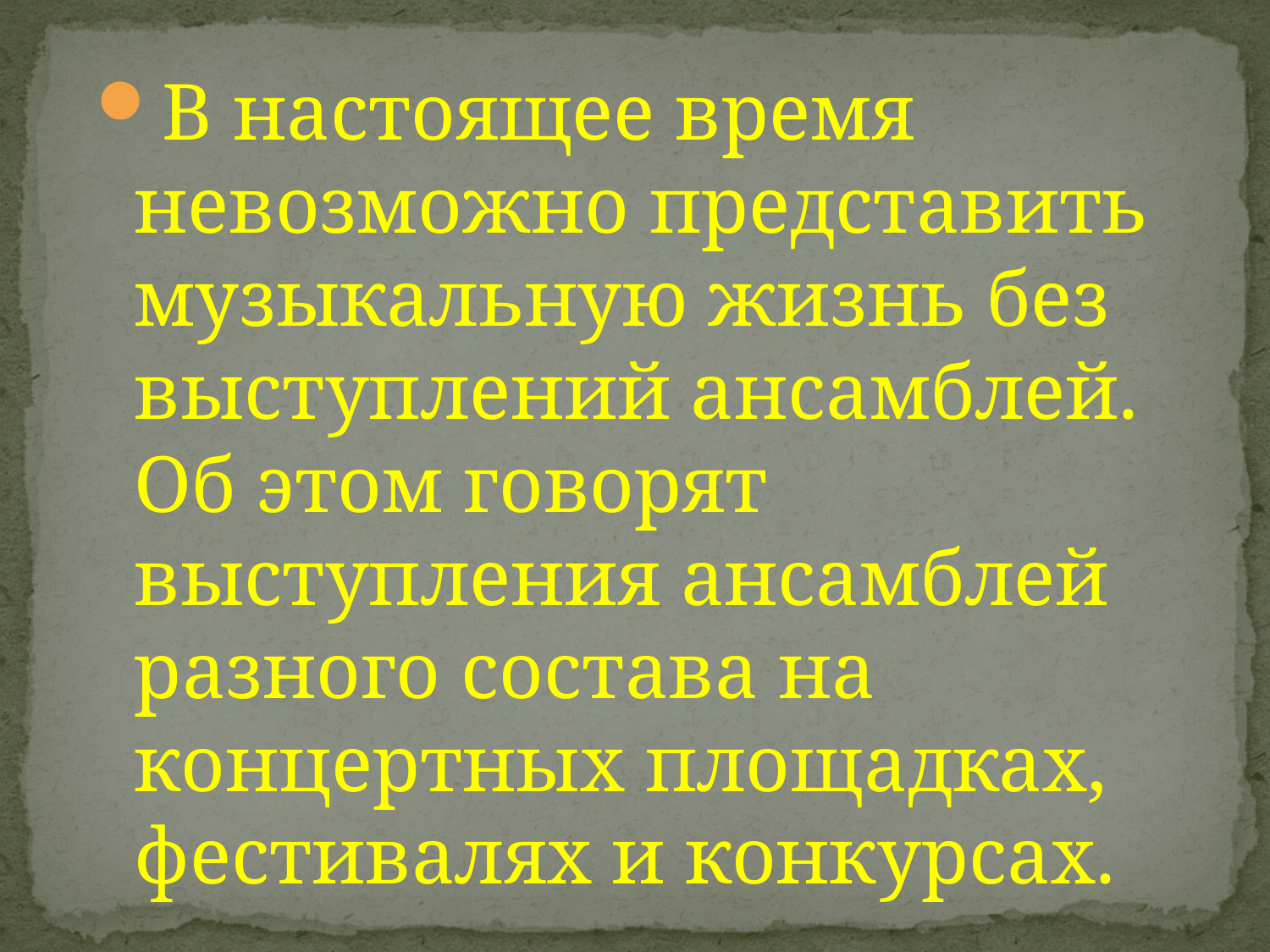

В настоящее время невозможно представить музыкальную жизнь без выступлений ансамблей. Об этом говорят выступления ансамблей разного состава на концертных площадках, фестивалях и конкурсах.